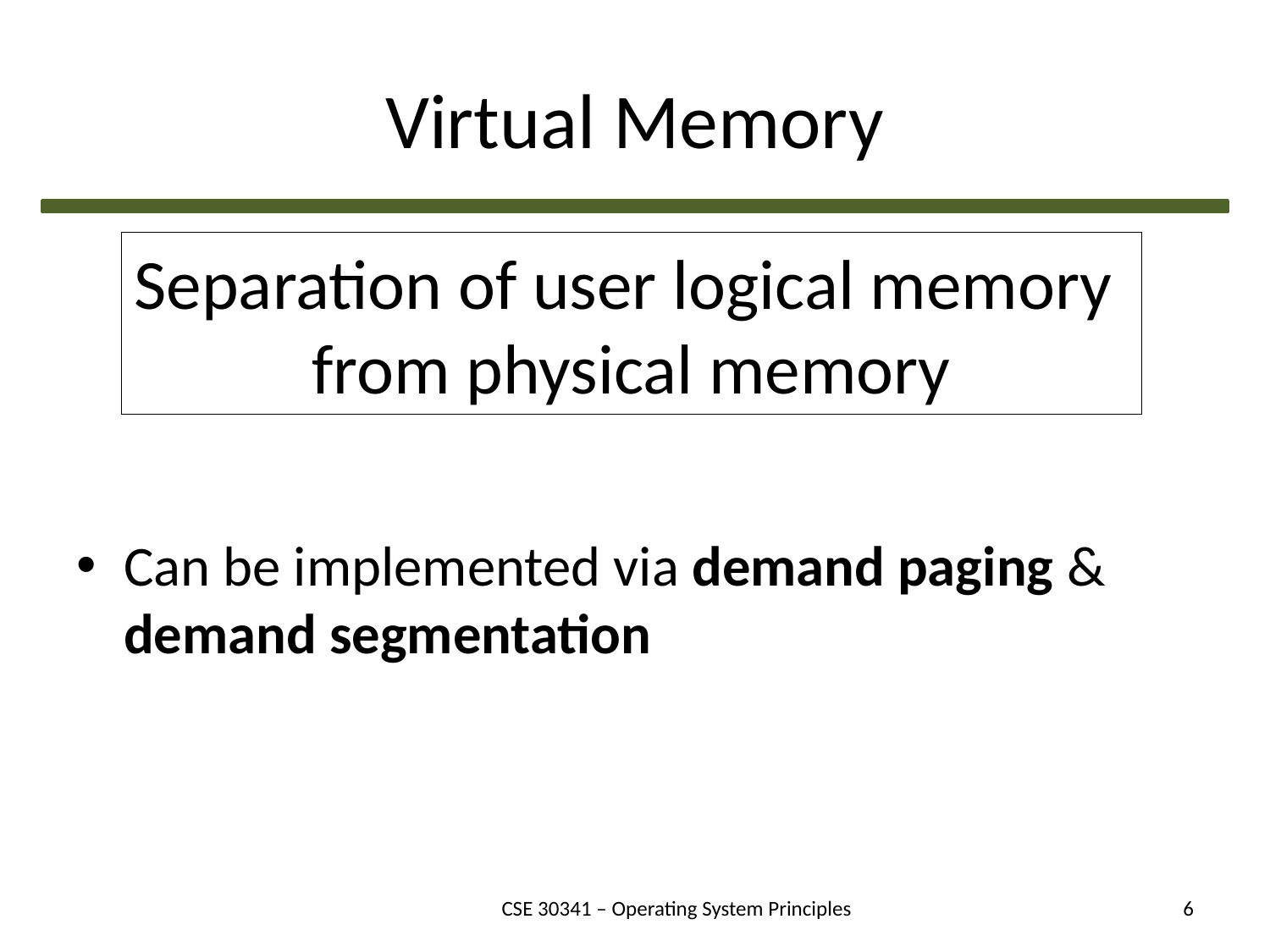

# Virtual Memory
Separation of user logical memory
from physical memory

Can be implemented via demand paging & demand segmentation